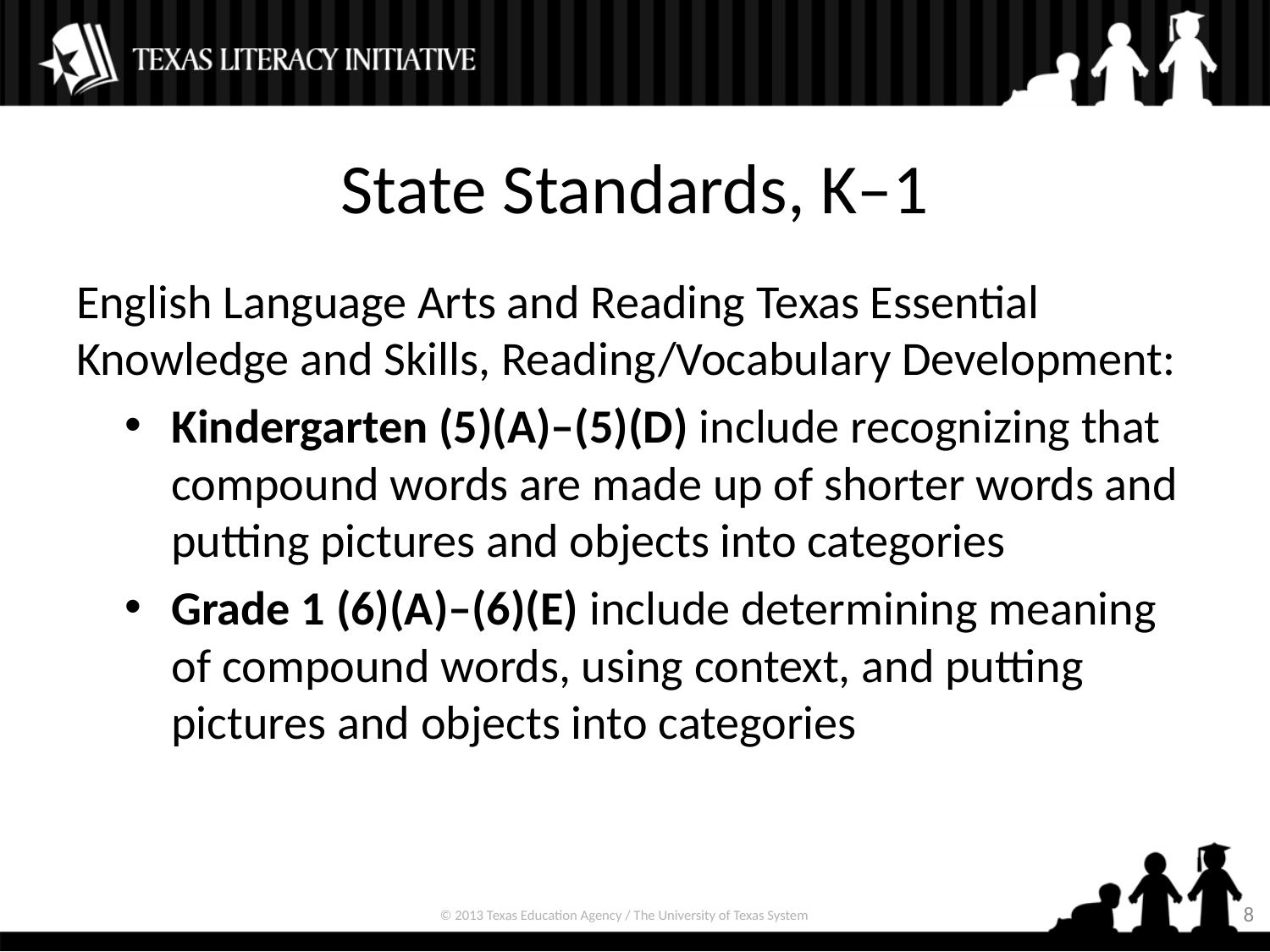

# State Standards, K–1
English Language Arts and Reading Texas Essential Knowledge and Skills, Reading/Vocabulary Development:
Kindergarten (5)(A)–(5)(D) include recognizing that compound words are made up of shorter words and putting pictures and objects into categories
Grade 1 (6)(A)–(6)(E) include determining meaning of compound words, using context, and putting pictures and objects into categories
8
© 2013 Texas Education Agency / The University of Texas System